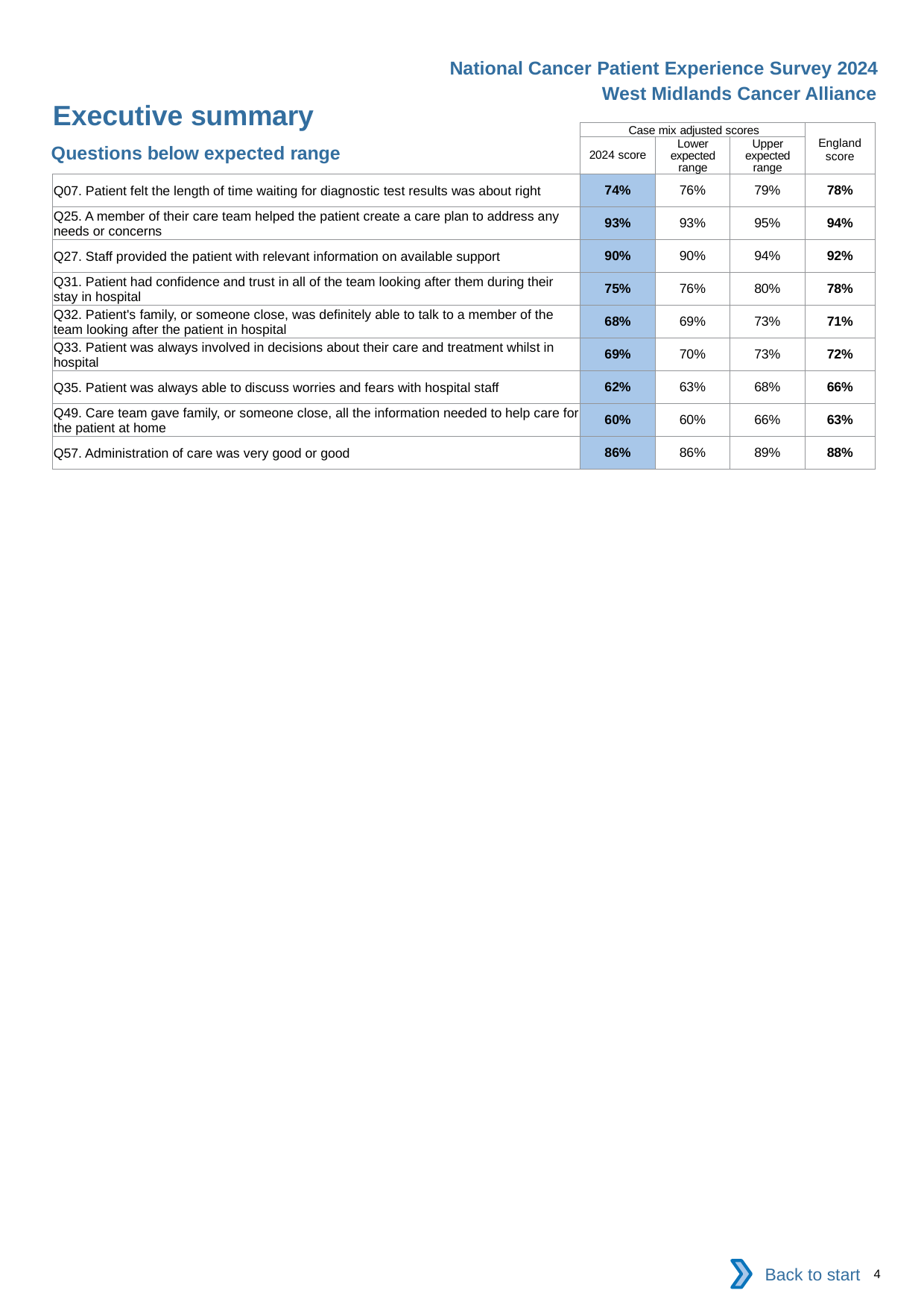

National Cancer Patient Experience Survey 2024
West Midlands Cancer Alliance
Executive summary
|  | Case mix adjusted scores |  |  | England score |
| --- | --- | --- | --- | --- |
|  | 2024 score | Lower expected range | Upper expected range |  |
| Q07. Patient felt the length of time waiting for diagnostic test results was about right | 74% | 76% | 79% | 78% |
| Q25. A member of their care team helped the patient create a care plan to address any needs or concerns | 93% | 93% | 95% | 94% |
| Q27. Staff provided the patient with relevant information on available support | 90% | 90% | 94% | 92% |
| Q31. Patient had confidence and trust in all of the team looking after them during their stay in hospital | 75% | 76% | 80% | 78% |
| Q32. Patient's family, or someone close, was definitely able to talk to a member of the team looking after the patient in hospital | 68% | 69% | 73% | 71% |
| Q33. Patient was always involved in decisions about their care and treatment whilst in hospital | 69% | 70% | 73% | 72% |
| Q35. Patient was always able to discuss worries and fears with hospital staff | 62% | 63% | 68% | 66% |
| Q49. Care team gave family, or someone close, all the information needed to help care for the patient at home | 60% | 60% | 66% | 63% |
| Q57. Administration of care was very good or good | 86% | 86% | 89% | 88% |
Questions below expected range
Back to start

4